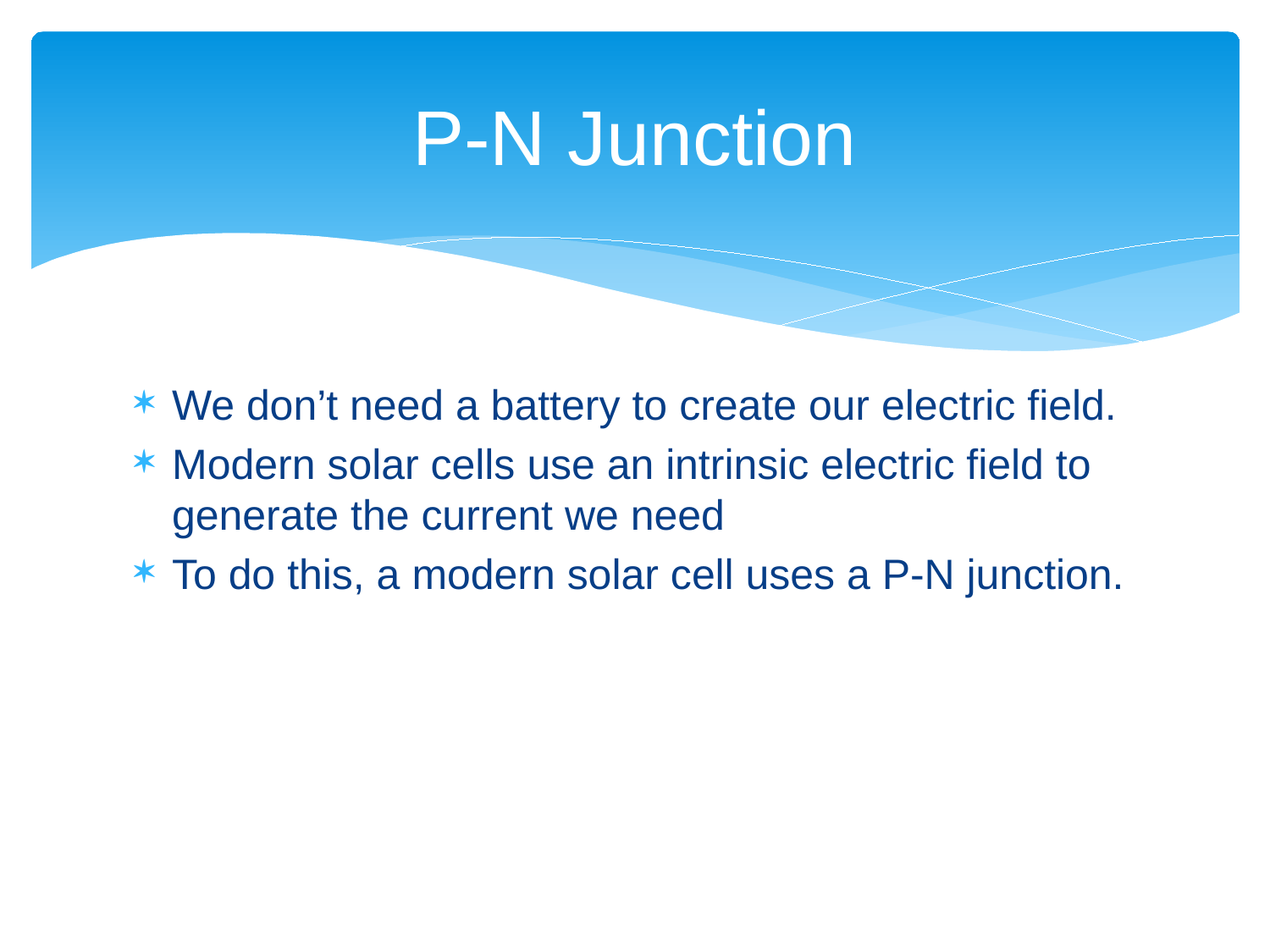

# P-N Junction
We don’t need a battery to create our electric field.
Modern solar cells use an intrinsic electric field to generate the current we need
To do this, a modern solar cell uses a P-N junction.